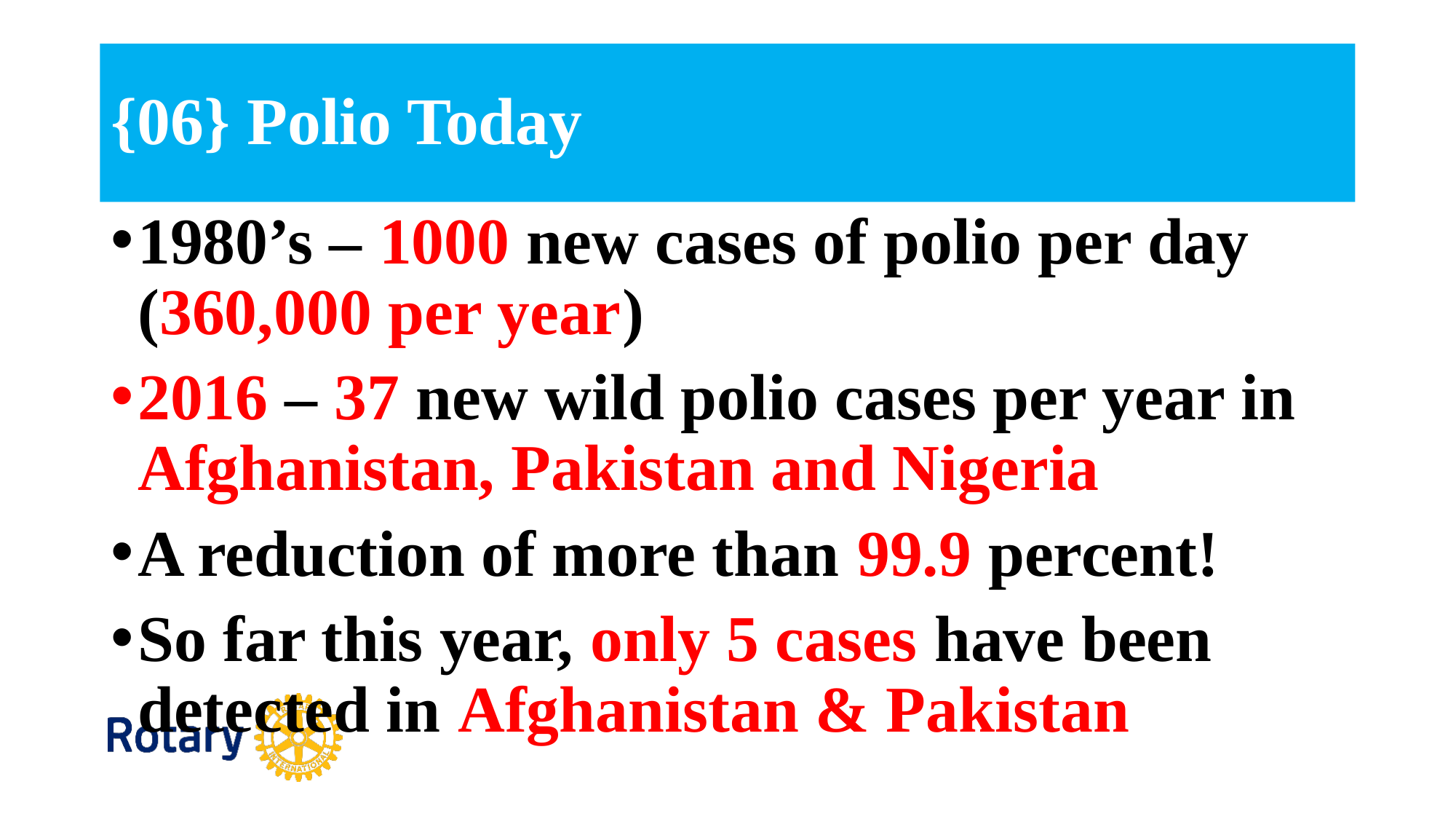

# {06} Polio Today
1980’s – 1000 new cases of polio per day (360,000 per year)
2016 – 37 new wild polio cases per year in Afghanistan, Pakistan and Nigeria
A reduction of more than 99.9 percent!
So far this year, only 5 cases have been detected in Afghanistan & Pakistan